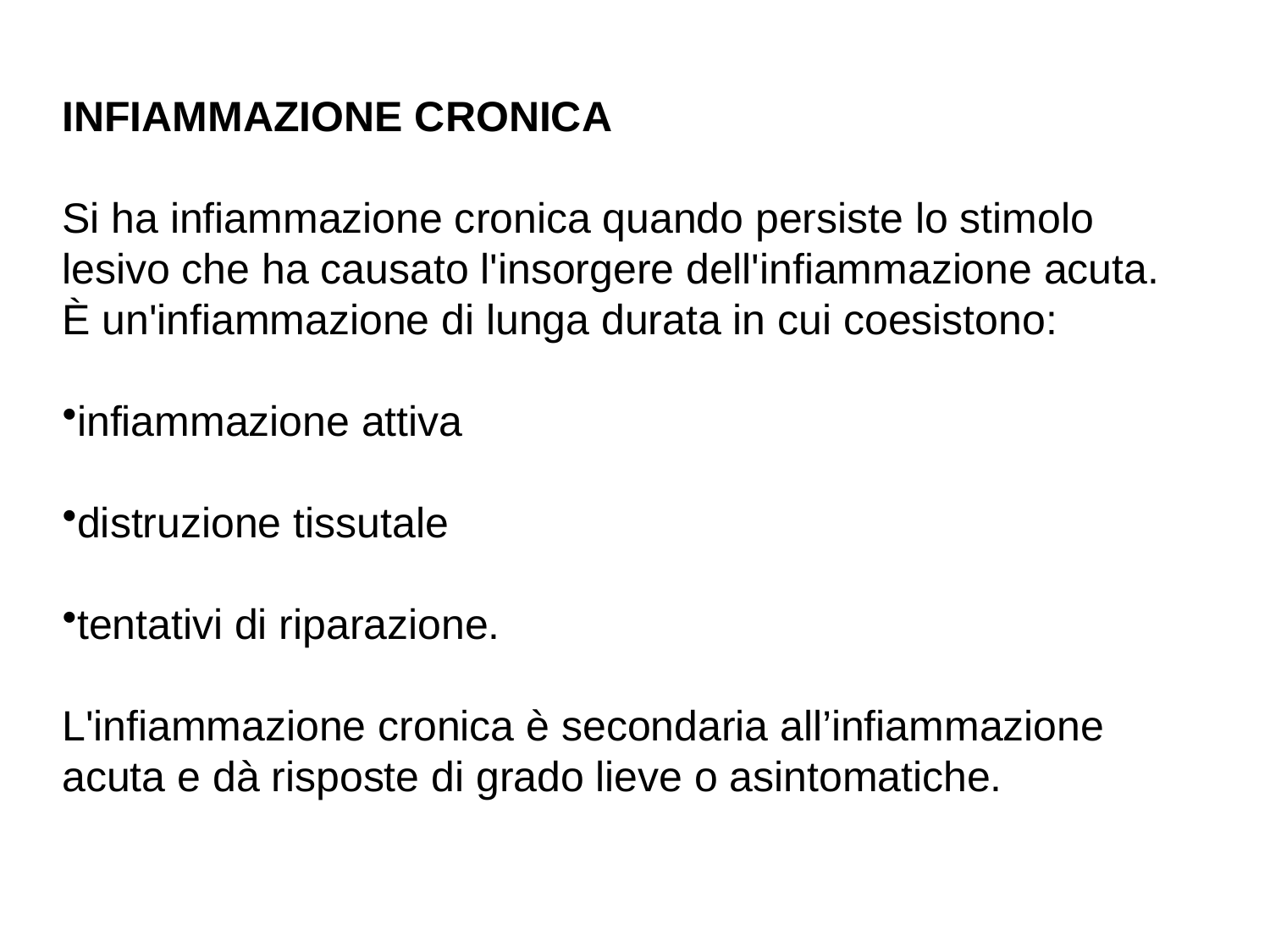

INFIAMMAZIONE CRONICA

Si ha infiammazione cronica quando persiste lo stimolo lesivo che ha causato l'insorgere dell'infiammazione acuta.
È un'infiammazione di lunga durata in cui coesistono:

infiammazione attiva

distruzione tissutale

tentativi di riparazione.

L'infiammazione cronica è secondaria all’infiammazione acuta e dà risposte di grado lieve o asintomatiche.